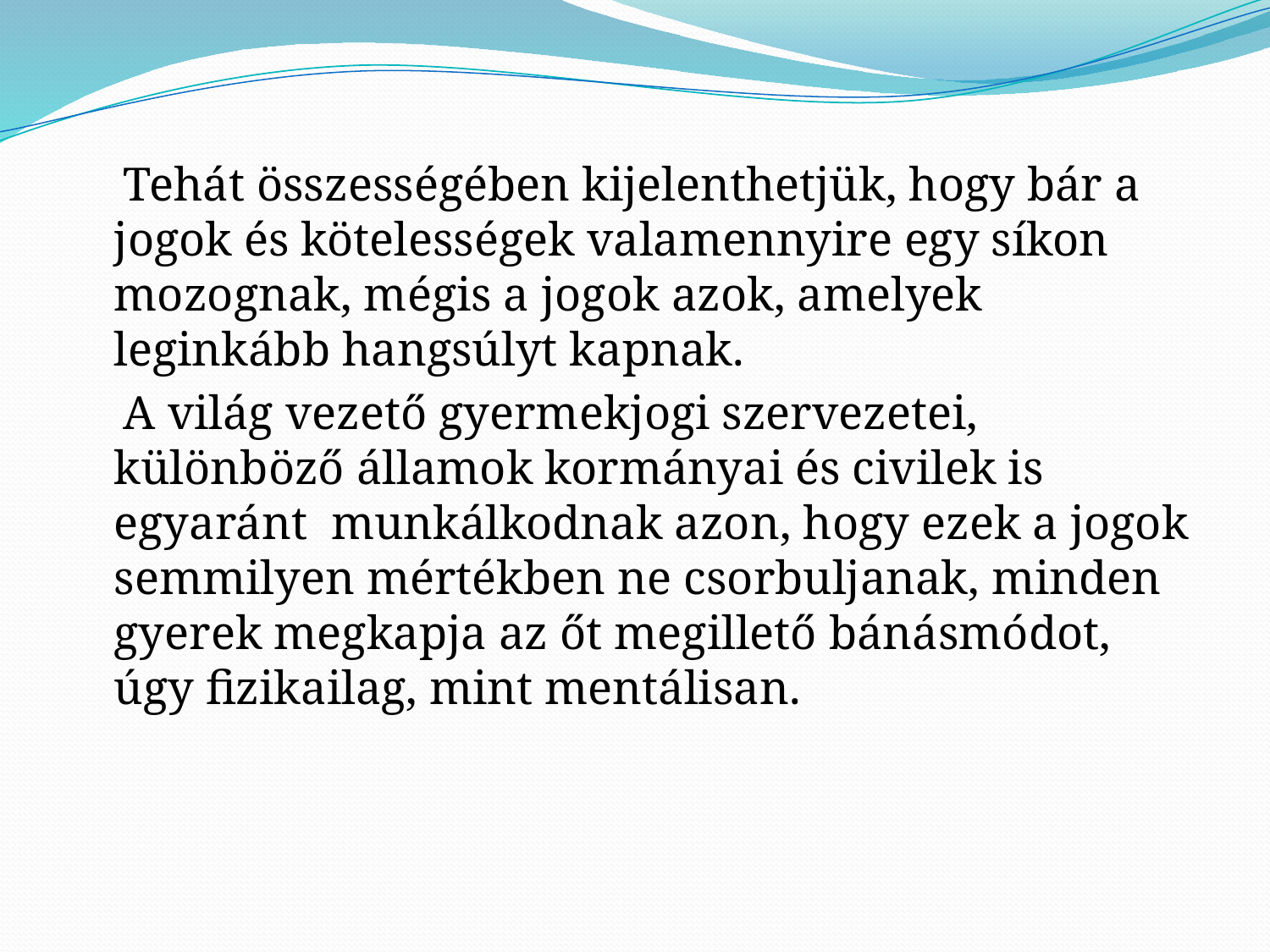

Tehát összességében kijelenthetjük, hogy bár a jogok és kötelességek valamennyire egy síkon mozognak, mégis a jogok azok, amelyek leginkább hangsúlyt kapnak.
    A világ vezető gyermekjogi szervezetei, különböző államok kormányai és civilek is egyaránt  munkálkodnak azon, hogy ezek a jogok semmilyen mértékben ne csorbuljanak, minden gyerek megkapja az őt megillető bánásmódot, úgy fizikailag, mint mentálisan.